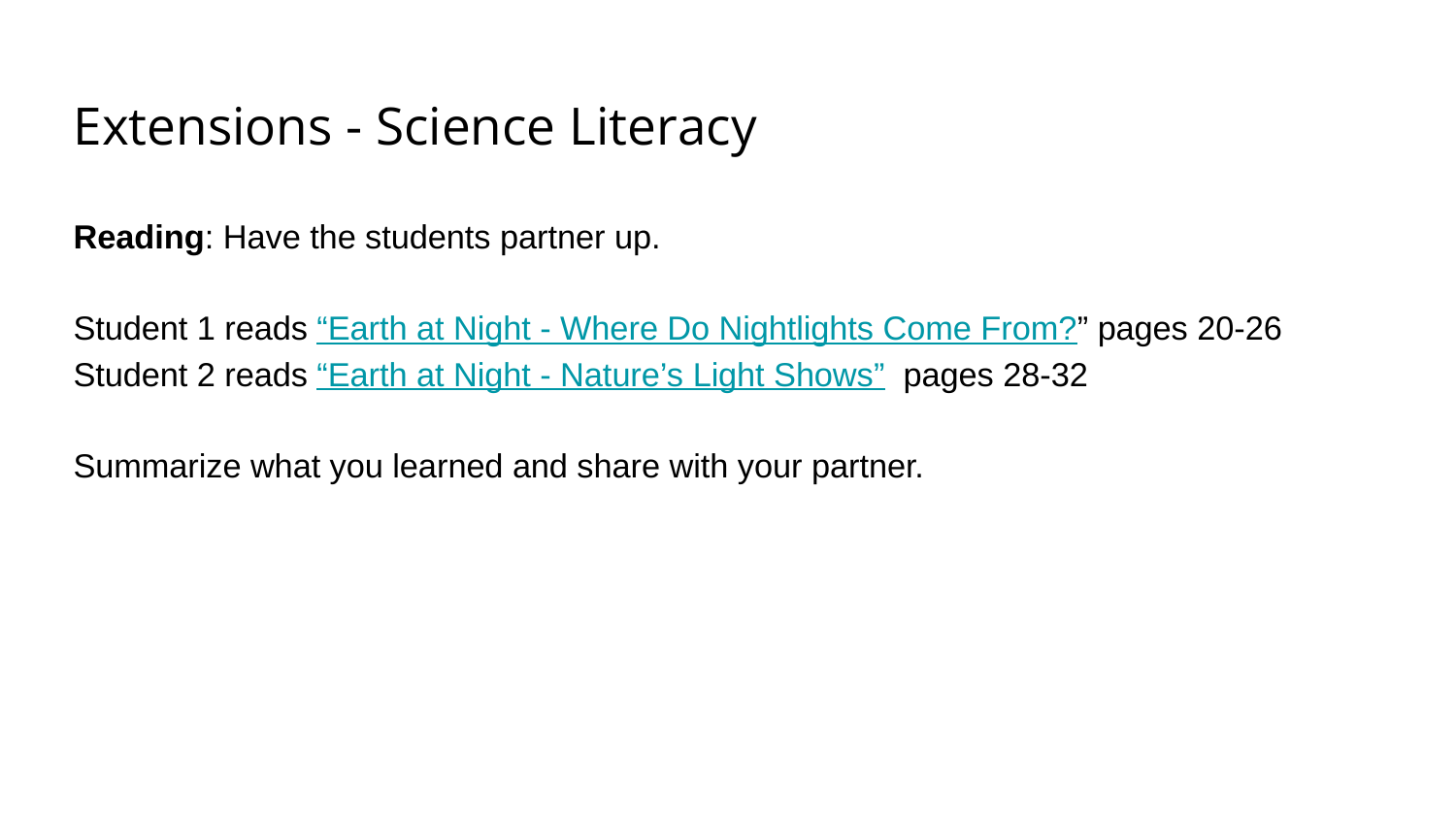

# Extensions - Science Literacy
Reading: Have the students partner up.

Student 1 reads “Earth at Night - Where Do Nightlights Come From?” pages 20-26
Student 2 reads “Earth at Night - Nature’s Light Shows”  pages 28-32

Summarize what you learned and share with your partner.